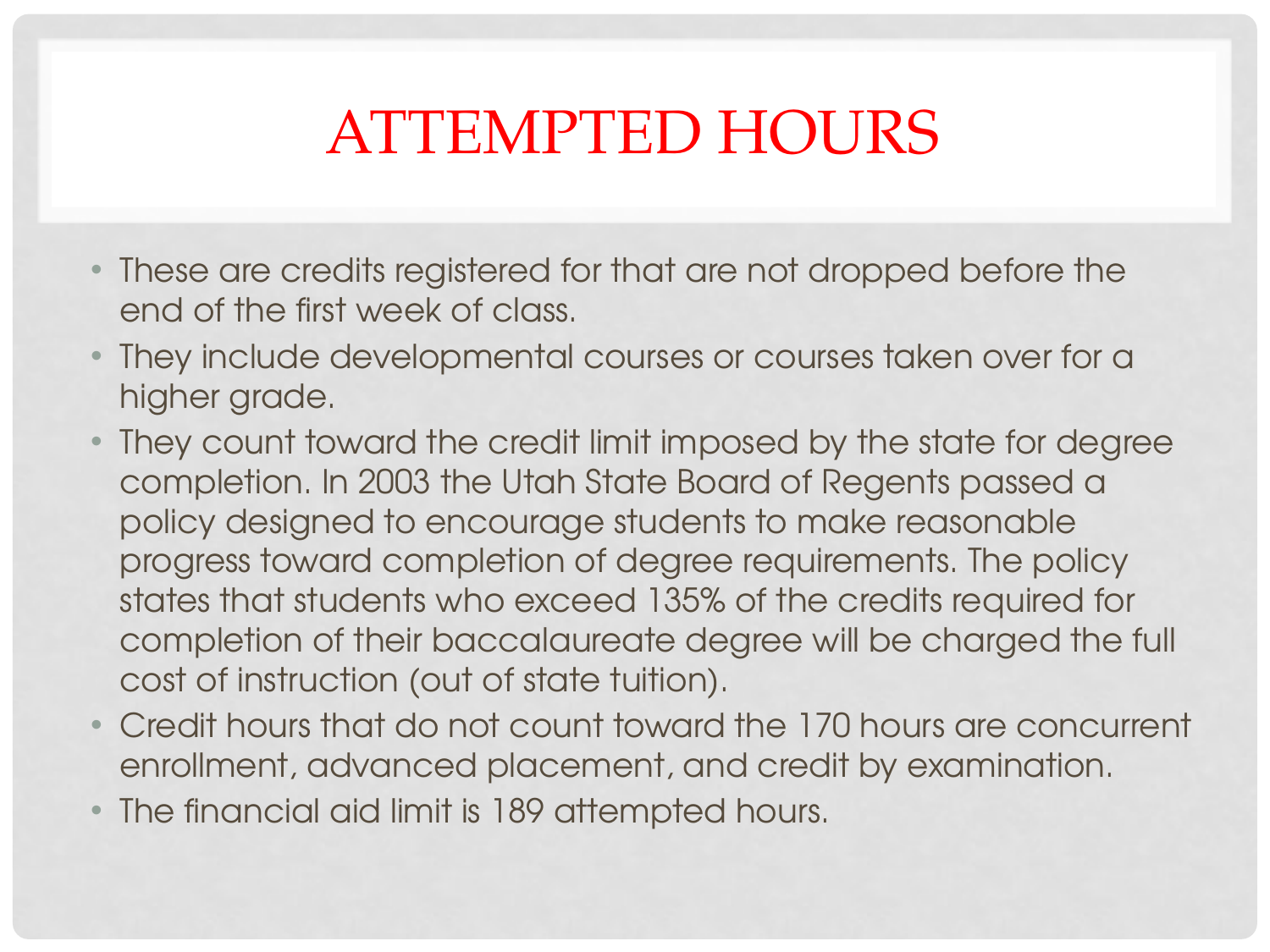

# Attempted hours
These are credits registered for that are not dropped before the end of the first week of class.
They include developmental courses or courses taken over for a higher grade.
They count toward the credit limit imposed by the state for degree completion. In 2003 the Utah State Board of Regents passed a policy designed to encourage students to make reasonable progress toward completion of degree requirements. The policy states that students who exceed 135% of the credits required for completion of their baccalaureate degree will be charged the full cost of instruction (out of state tuition).
Credit hours that do not count toward the 170 hours are concurrent enrollment, advanced placement, and credit by examination.
The financial aid limit is 189 attempted hours.